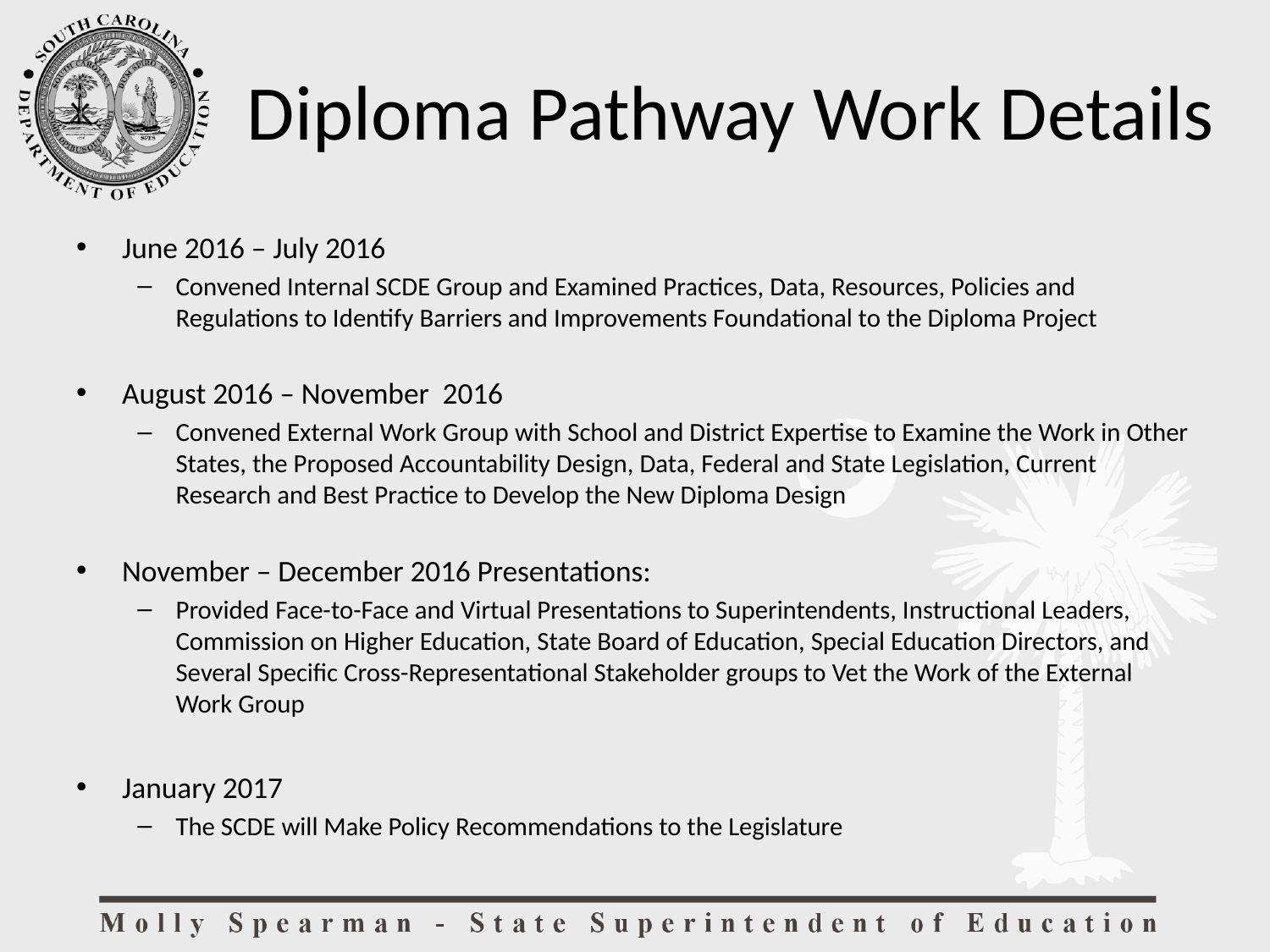

# Diploma Pathway Work Details
June 2016 – July 2016
Convened Internal SCDE Group and Examined Practices, Data, Resources, Policies and Regulations to Identify Barriers and Improvements Foundational to the Diploma Project

August 2016 – November  2016
Convened External Work Group with School and District Expertise to Examine the Work in Other States, the Proposed Accountability Design, Data, Federal and State Legislation, Current Research and Best Practice to Develop the New Diploma Design

November – December 2016 Presentations:
Provided Face-to-Face and Virtual Presentations to Superintendents, Instructional Leaders, Commission on Higher Education, State Board of Education, Special Education Directors, and Several Specific Cross-Representational Stakeholder groups to Vet the Work of the External Work Group

January 2017
The SCDE will Make Policy Recommendations to the Legislature